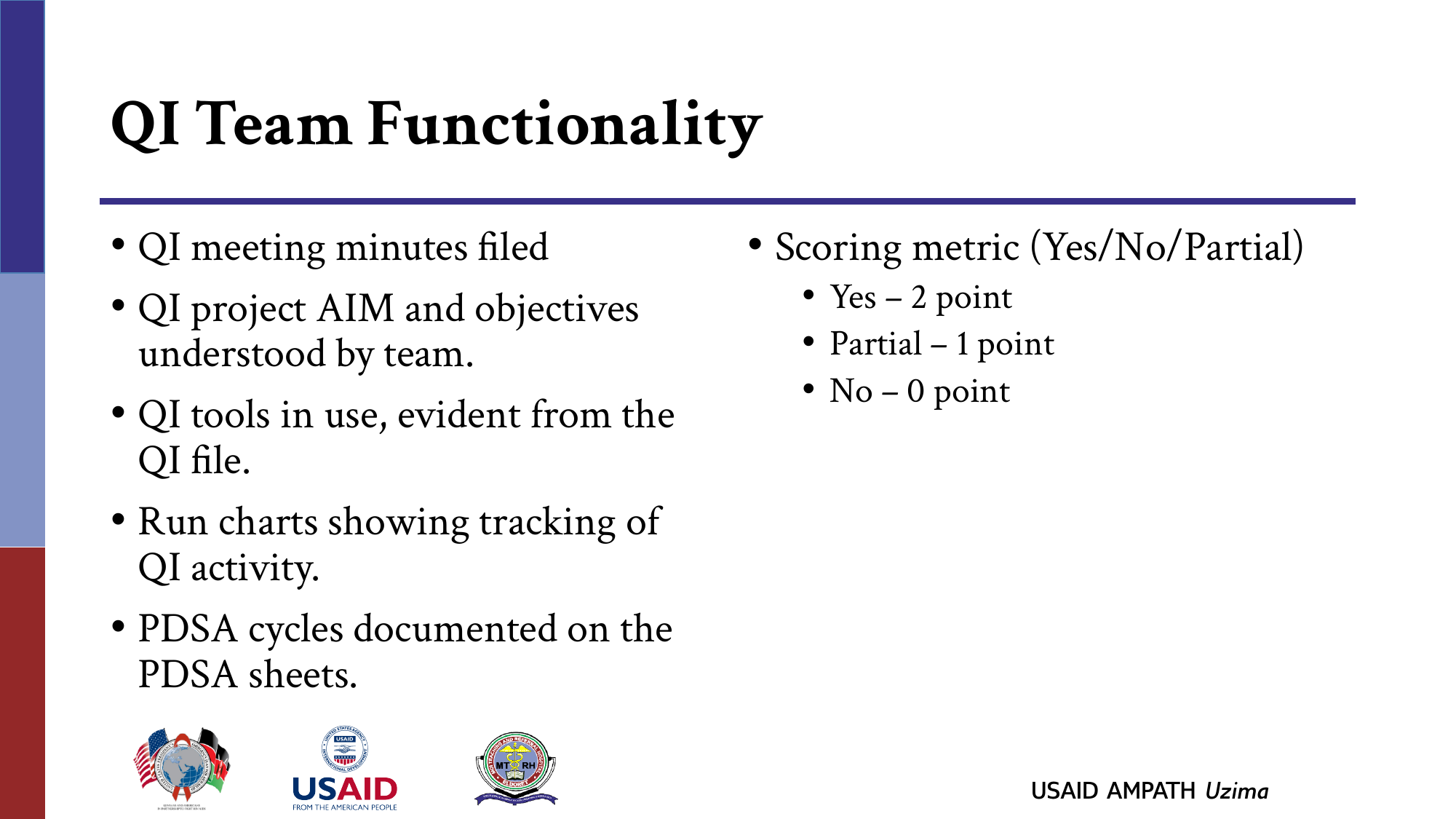

# QI Team Functionality
QI meeting minutes filed
QI project AIM and objectives understood by team.
QI tools in use, evident from the QI file.
Run charts showing tracking of QI activity.
PDSA cycles documented on the PDSA sheets.

Scoring metric (Yes/No/Partial)
Yes – 2 point
Partial – 1 point
No – 0 point